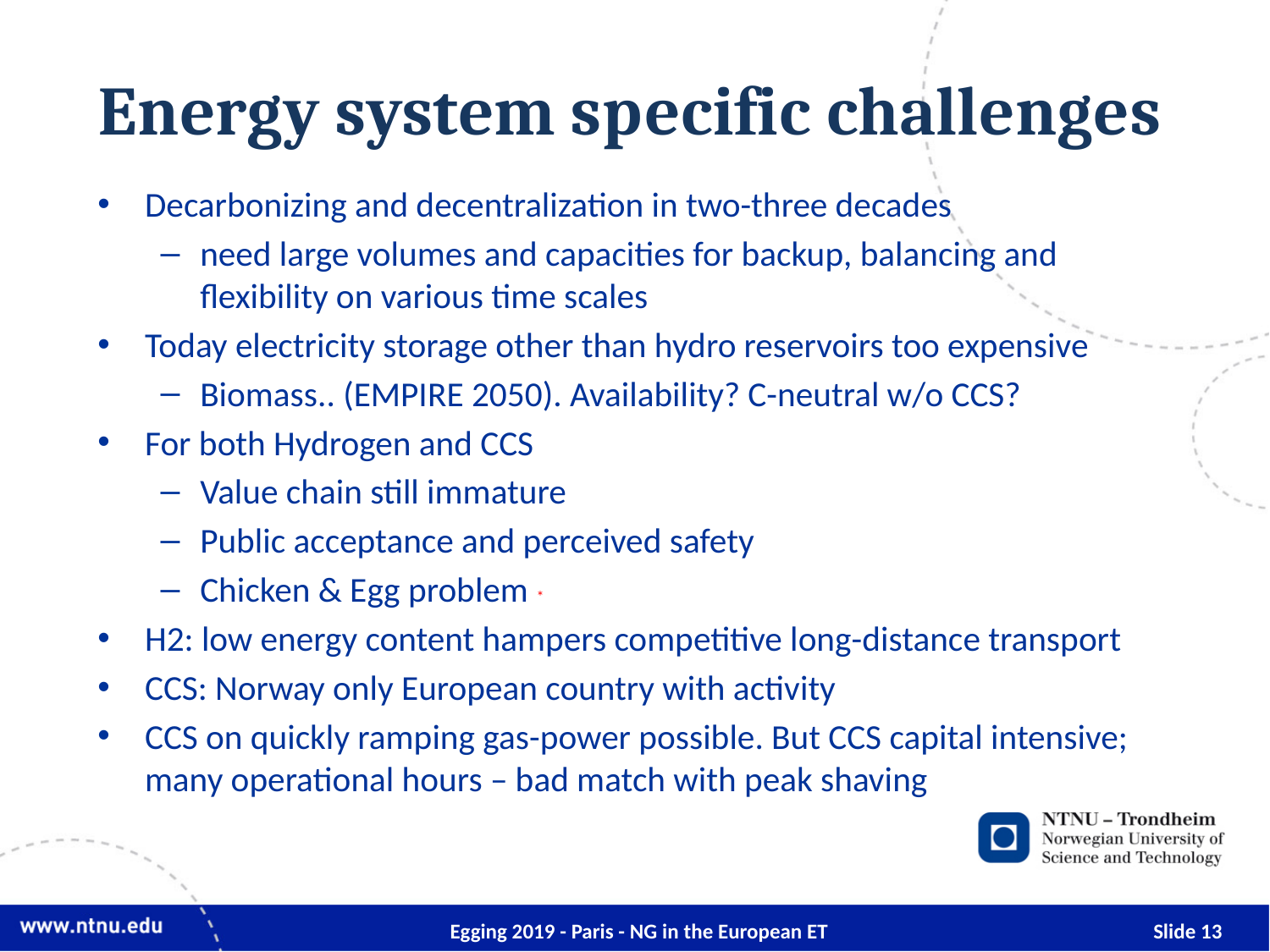

# Energy system specific challenges
Decarbonizing and decentralization in two-three decades
need large volumes and capacities for backup, balancing and flexibility on various time scales
Today electricity storage other than hydro reservoirs too expensive
Biomass.. (EMPIRE 2050). Availability? C-neutral w/o CCS?
For both Hydrogen and CCS
Value chain still immature
Public acceptance and perceived safety
Chicken & Egg problem *
H2: low energy content hampers competitive long-distance transport
CCS: Norway only European country with activity
CCS on quickly ramping gas-power possible. But CCS capital intensive; many operational hours – bad match with peak shaving
Egging 2019 - Paris - NG in the European ET
Slide 13